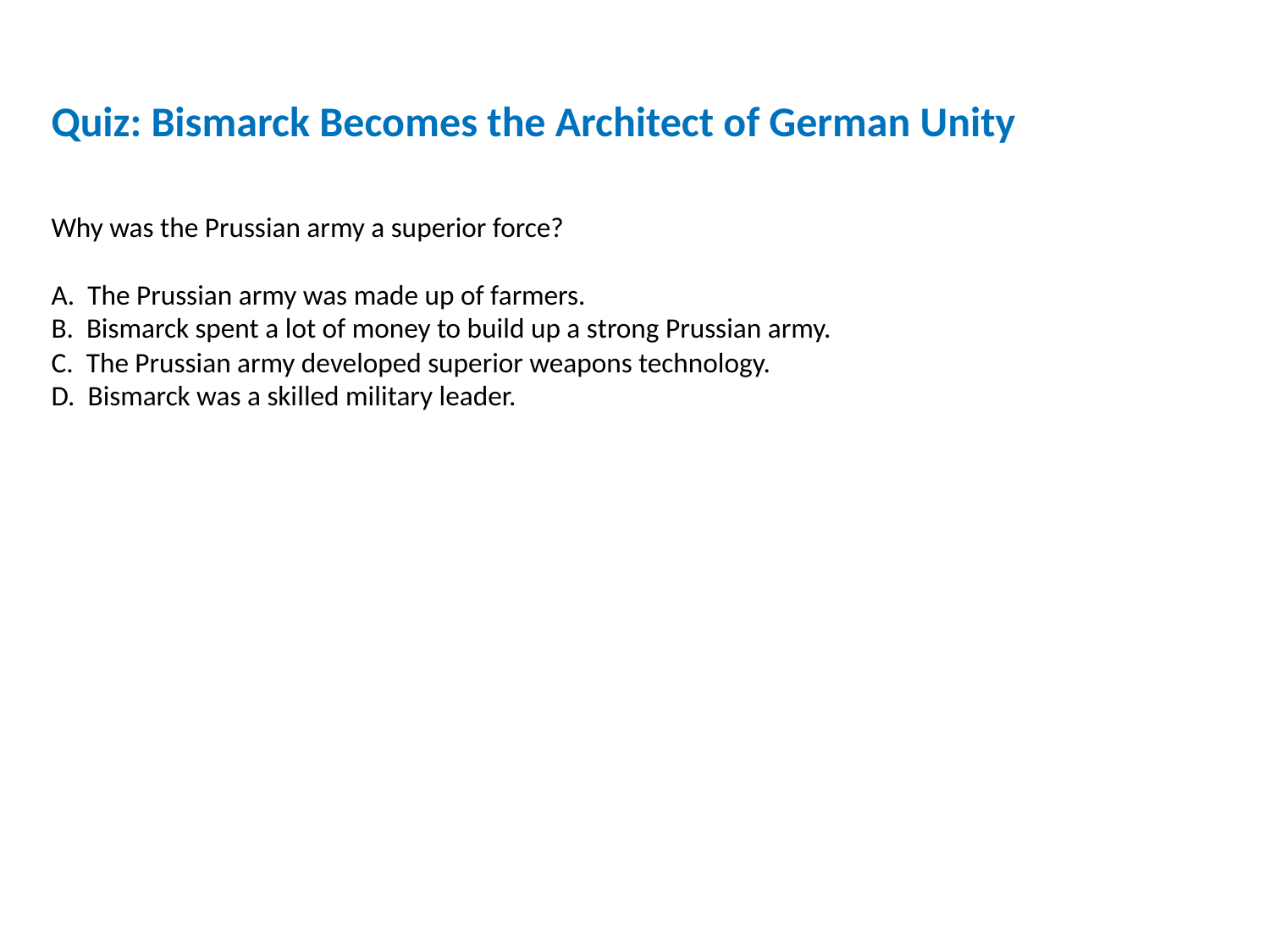

Quiz: Bismarck Becomes the Architect of German Unity
Why was the Prussian army a superior force?

A.  The Prussian army was made up of farmers.
B.  Bismarck spent a lot of money to build up a strong Prussian army.
C.  The Prussian army developed superior weapons technology.
D.  Bismarck was a skilled military leader.